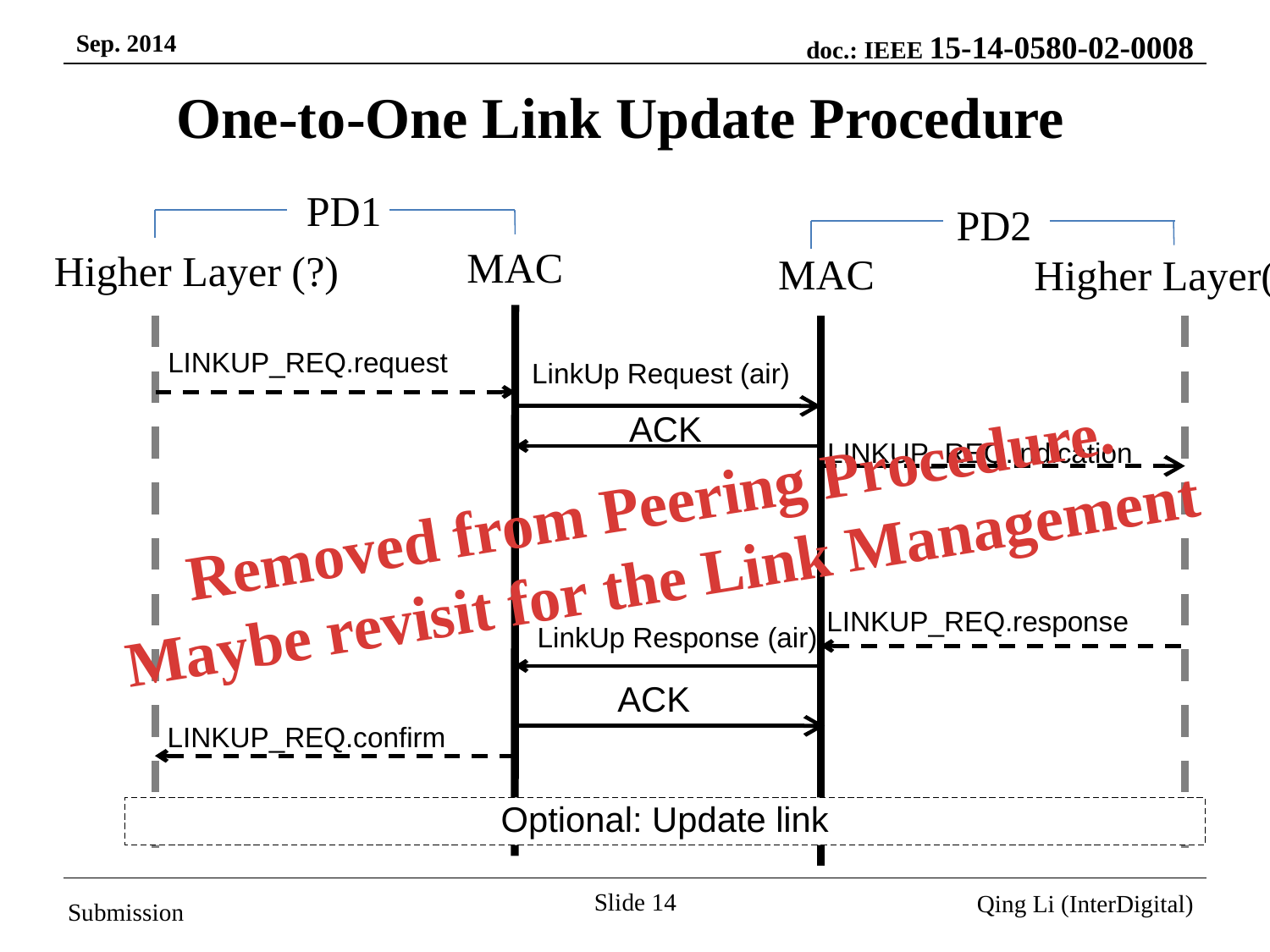

# One-to-One Link Update Procedure
PD1
PD2
MAC
Higher Layer (?)
MAC
Higher Layer(?)
LINKUP_REQ.request
LinkUp Request (air)
ACK
LINKUP_REQ.indication
Removed from Peering Procedure.
Maybe revisit for the Link Management
LINKUP_REQ.response
LinkUp Response (air)
ACK
LINKUP_REQ.confirm
Optional: Update link